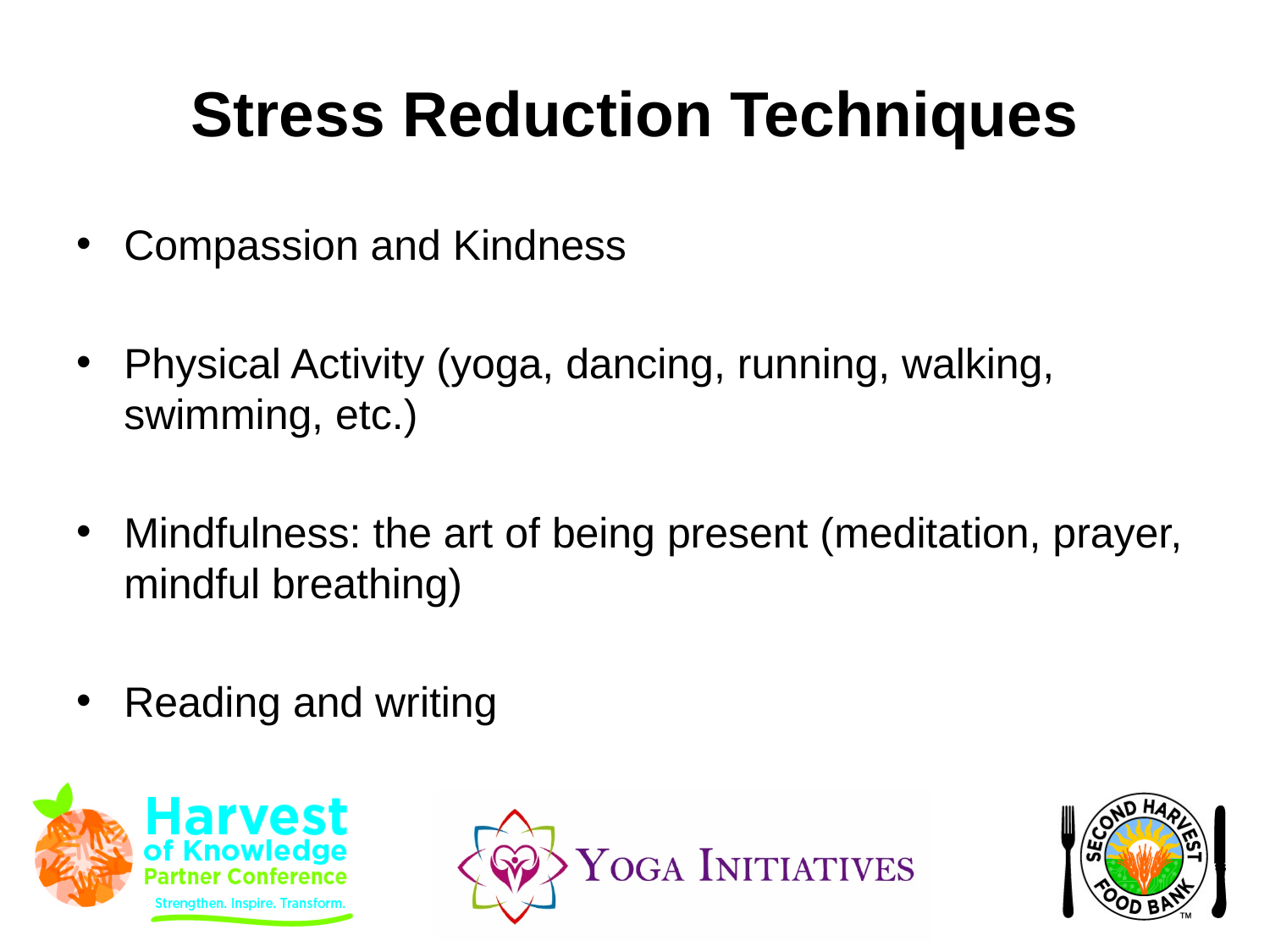

# Stress Reduction Techniques
Compassion and Kindness

Physical Activity (yoga, dancing, running, walking, swimming, etc.)

Mindfulness: the art of being present (meditation, prayer, mindful breathing)

Reading and writing